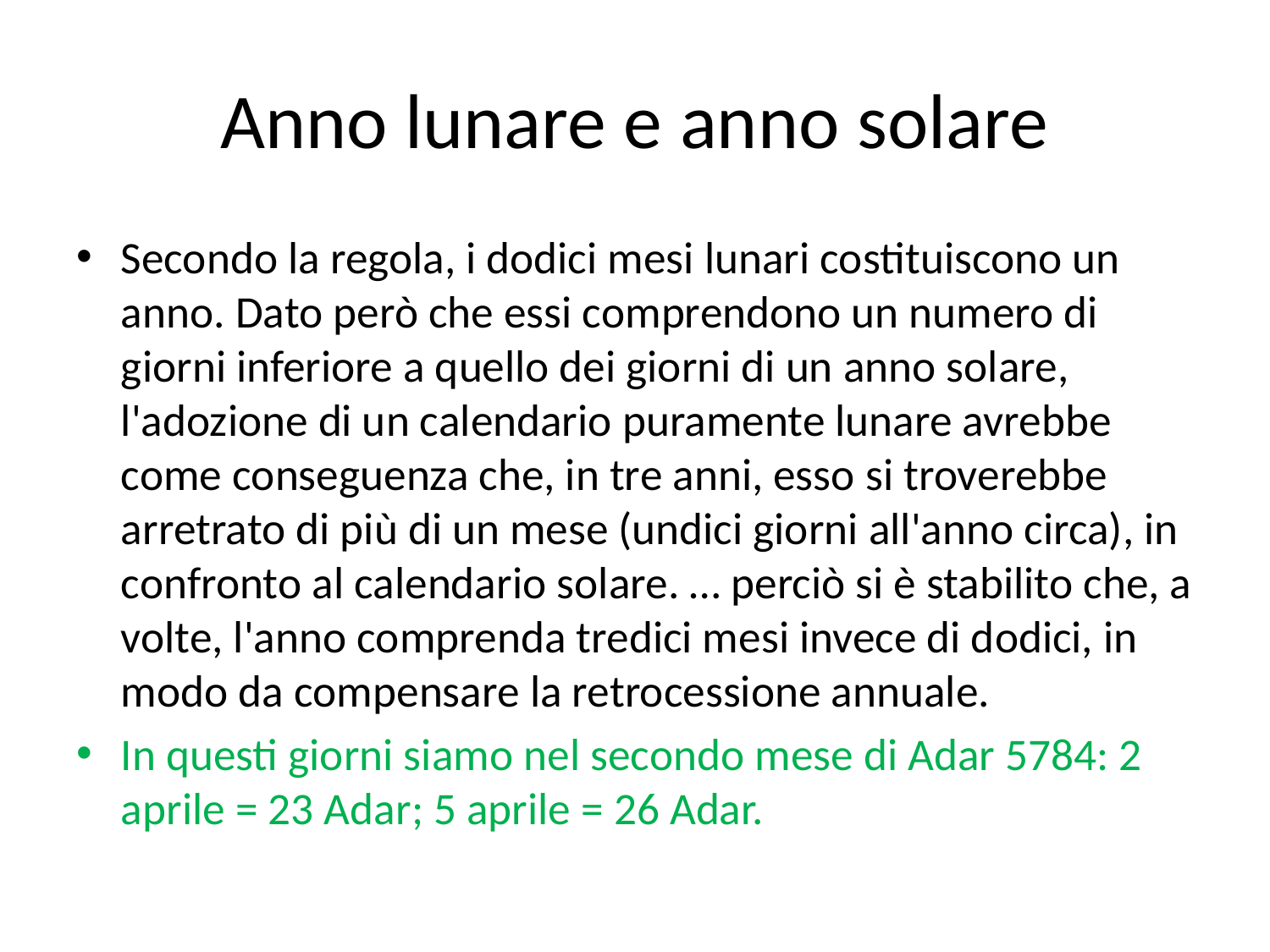

# Anno lunare e anno solare
Secondo la regola, i dodici mesi lunari costituiscono un anno. Dato però che essi comprendono un numero di giorni inferiore a quello dei giorni di un anno solare, l'adozione di un calendario puramente lunare avrebbe come conseguenza che, in tre anni, esso si troverebbe arretrato di più di un mese (undici giorni all'anno circa), in confronto al calendario solare. … perciò si è stabilito che, a volte, l'anno comprenda tredici mesi invece di dodici, in modo da compensare la retrocessione annuale.
In questi giorni siamo nel secondo mese di Adar 5784: 2 aprile = 23 Adar; 5 aprile = 26 Adar.